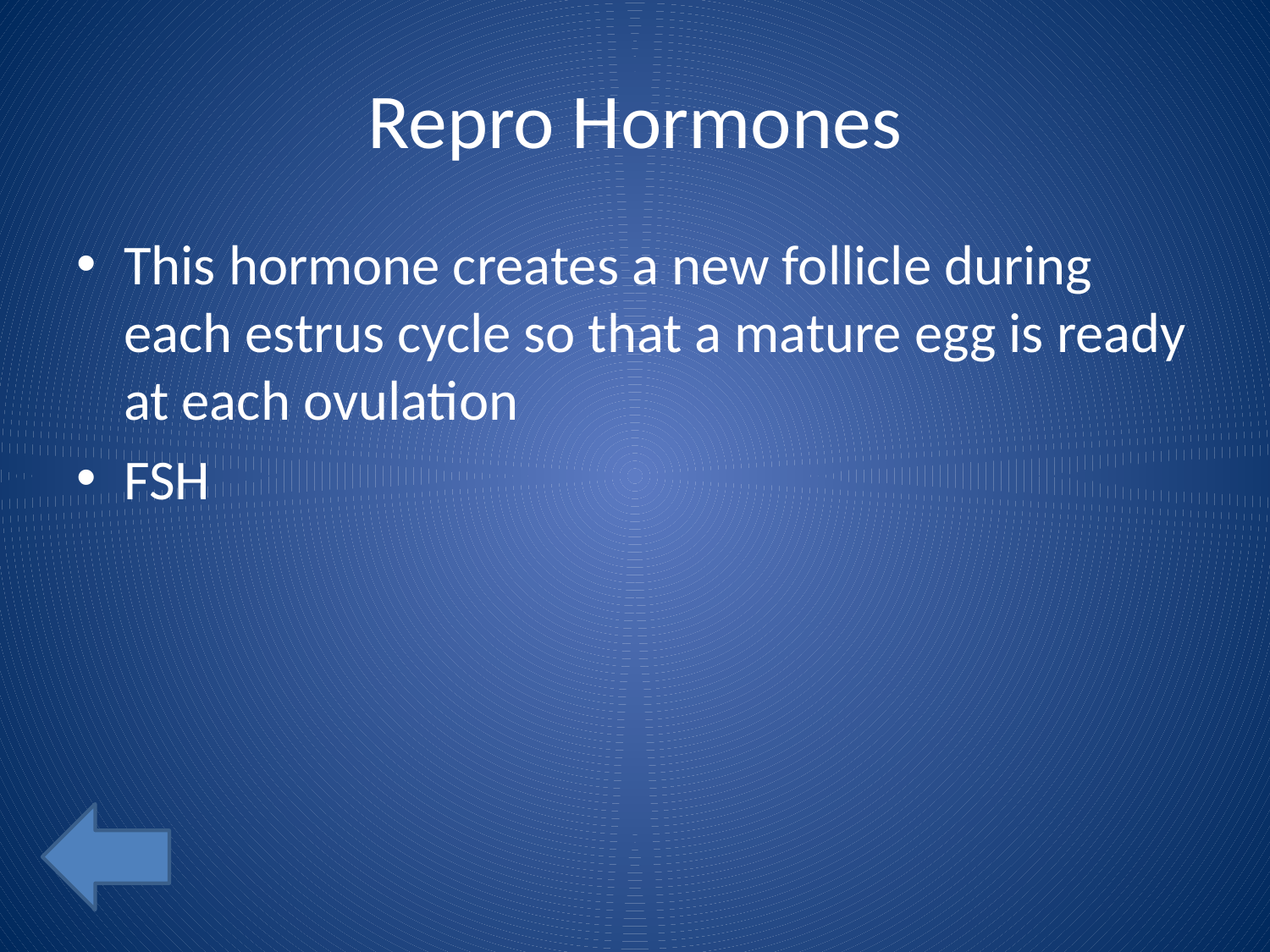

# Repro Hormones
This hormone creates a new follicle during each estrus cycle so that a mature egg is ready at each ovulation
FSH